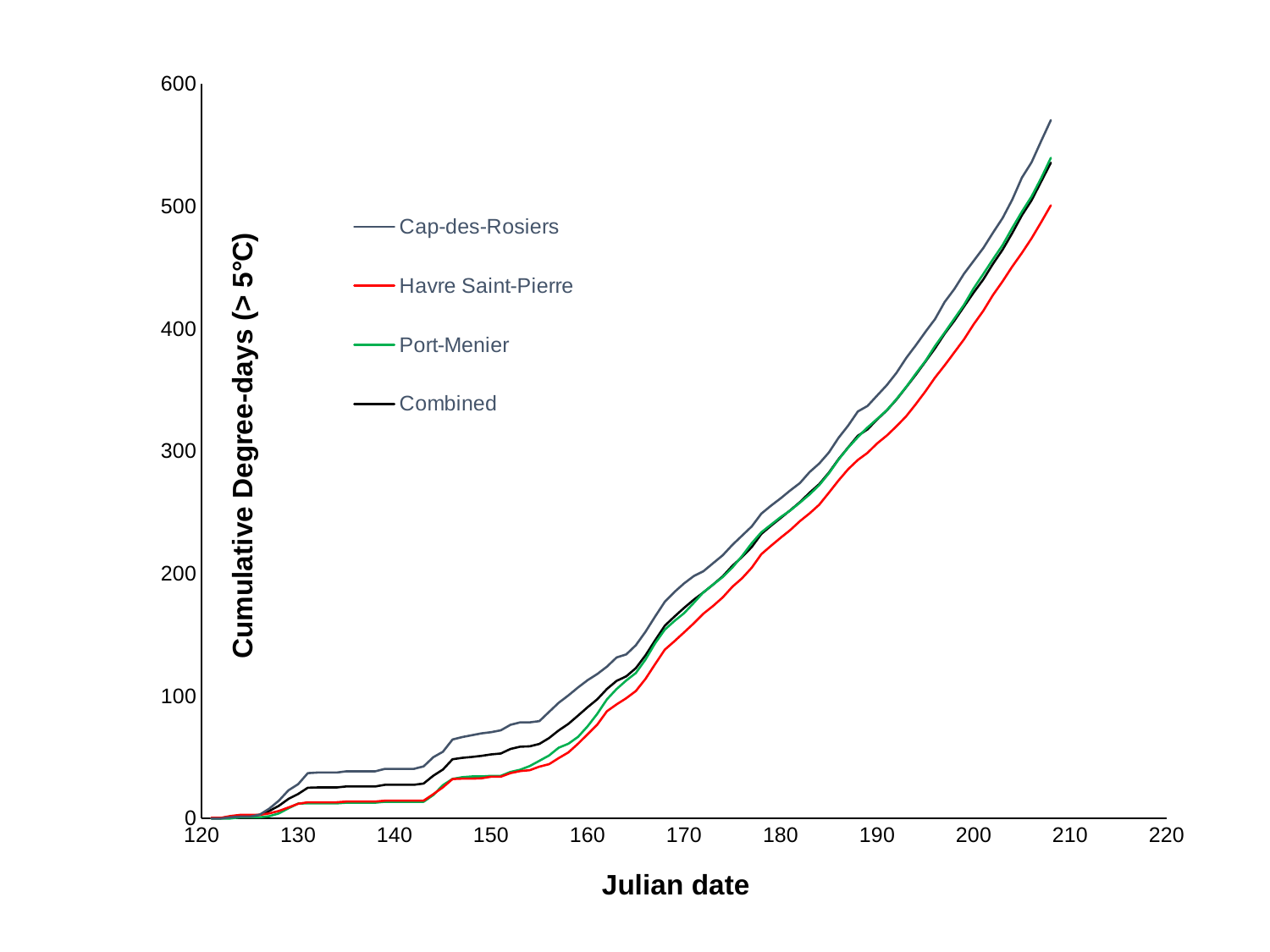

### Chart

| Category | Cap-des-Rosiers | Havre Saint-Pierre | Port-Menier | Combined |
|---|---|---|---|---|